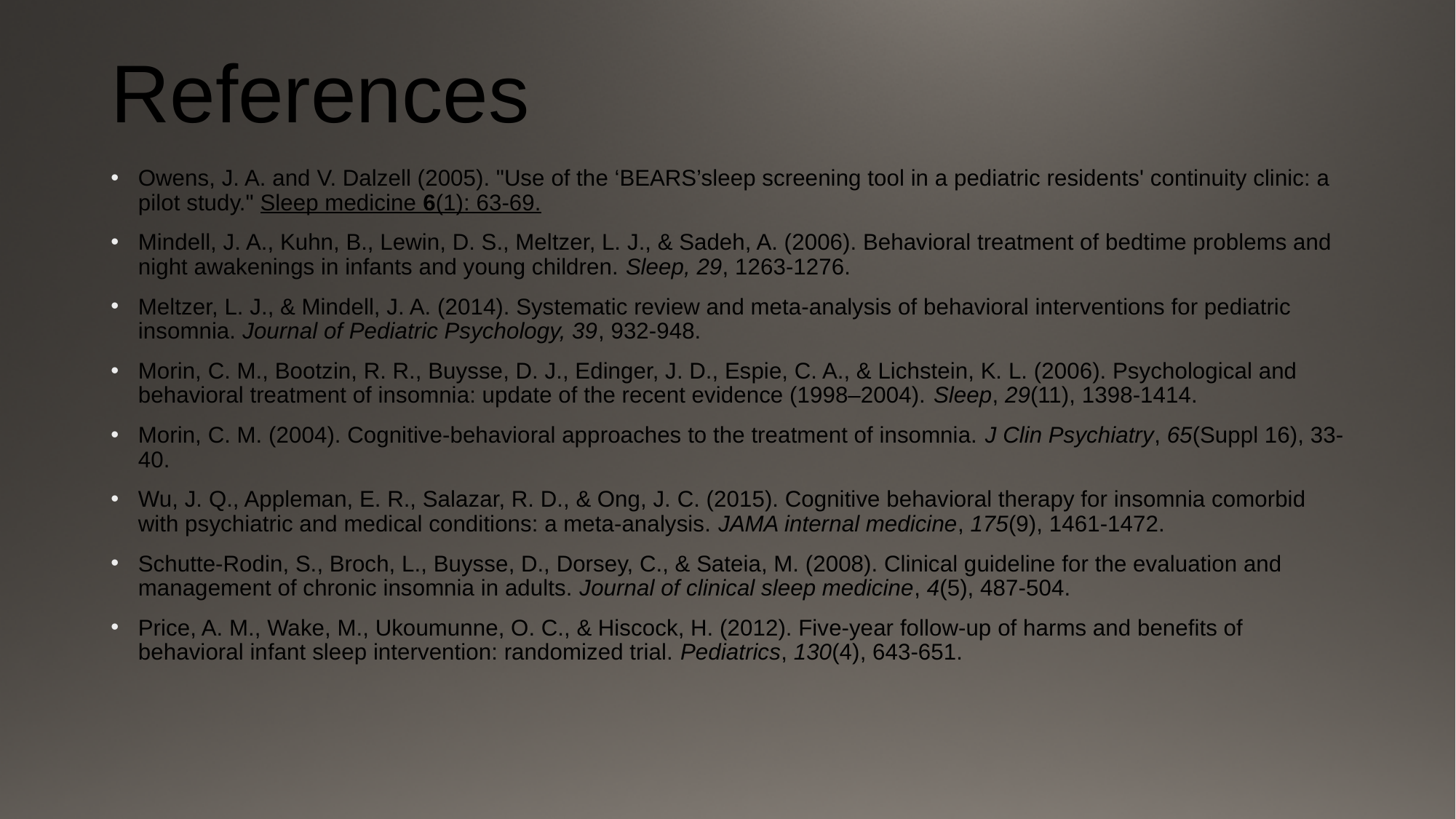

# References
Owens, J. A. and V. Dalzell (2005). "Use of the ‘BEARS’sleep screening tool in a pediatric residents' continuity clinic: a pilot study." Sleep medicine 6(1): 63-69.
Mindell, J. A., Kuhn, B., Lewin, D. S., Meltzer, L. J., & Sadeh, A. (2006). Behavioral treatment of bedtime problems and night awakenings in infants and young children. Sleep, 29, 1263-1276.
Meltzer, L. J., & Mindell, J. A. (2014). Systematic review and meta-analysis of behavioral interventions for pediatric insomnia. Journal of Pediatric Psychology, 39, 932-948.
Morin, C. M., Bootzin, R. R., Buysse, D. J., Edinger, J. D., Espie, C. A., & Lichstein, K. L. (2006). Psychological and behavioral treatment of insomnia: update of the recent evidence (1998–2004). Sleep, 29(11), 1398-1414.
Morin, C. M. (2004). Cognitive-behavioral approaches to the treatment of insomnia. J Clin Psychiatry, 65(Suppl 16), 33-40.
Wu, J. Q., Appleman, E. R., Salazar, R. D., & Ong, J. C. (2015). Cognitive behavioral therapy for insomnia comorbid with psychiatric and medical conditions: a meta-analysis. JAMA internal medicine, 175(9), 1461-1472.
Schutte-Rodin, S., Broch, L., Buysse, D., Dorsey, C., & Sateia, M. (2008). Clinical guideline for the evaluation and management of chronic insomnia in adults. Journal of clinical sleep medicine, 4(5), 487-504.
Price, A. M., Wake, M., Ukoumunne, O. C., & Hiscock, H. (2012). Five-year follow-up of harms and benefits of behavioral infant sleep intervention: randomized trial. Pediatrics, 130(4), 643-651.